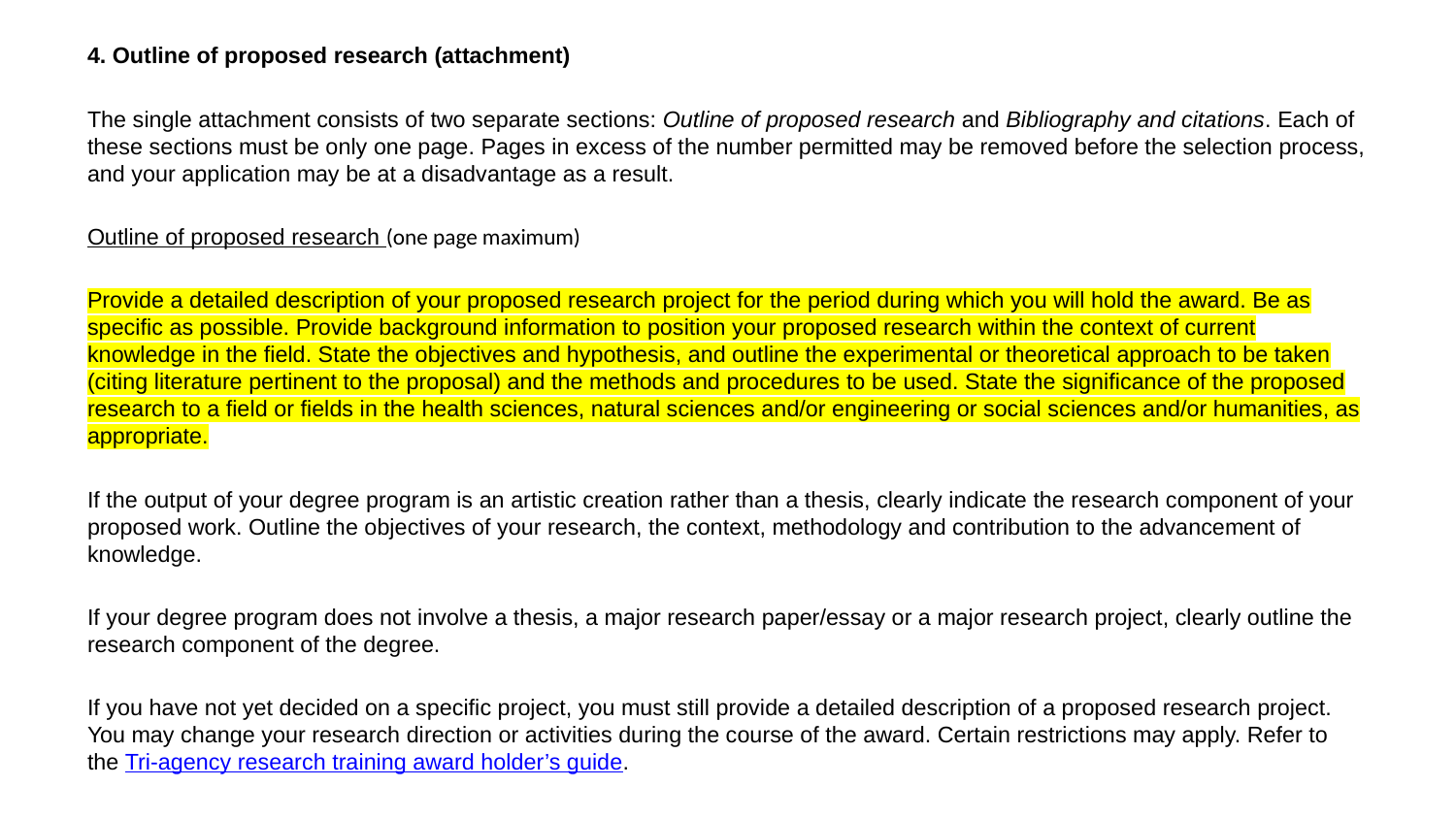

4. Outline of proposed research (attachment)

The single attachment consists of two separate sections: Outline of proposed research and Bibliography and citations. Each of these sections must be only one page. Pages in excess of the number permitted may be removed before the selection process, and your application may be at a disadvantage as a result.

Outline of proposed research (one page maximum)

Provide a detailed description of your proposed research project for the period during which you will hold the award. Be as specific as possible. Provide background information to position your proposed research within the context of current knowledge in the field. State the objectives and hypothesis, and outline the experimental or theoretical approach to be taken (citing literature pertinent to the proposal) and the methods and procedures to be used. State the significance of the proposed research to a field or fields in the health sciences, natural sciences and/or engineering or social sciences and/or humanities, as appropriate.

If the output of your degree program is an artistic creation rather than a thesis, clearly indicate the research component of your proposed work. Outline the objectives of your research, the context, methodology and contribution to the advancement of knowledge.

If your degree program does not involve a thesis, a major research paper/essay or a major research project, clearly outline the research component of the degree.

If you have not yet decided on a specific project, you must still provide a detailed description of a proposed research project. You may change your research direction or activities during the course of the award. Certain restrictions may apply. Refer to the Tri-agency research training award holder’s guide.